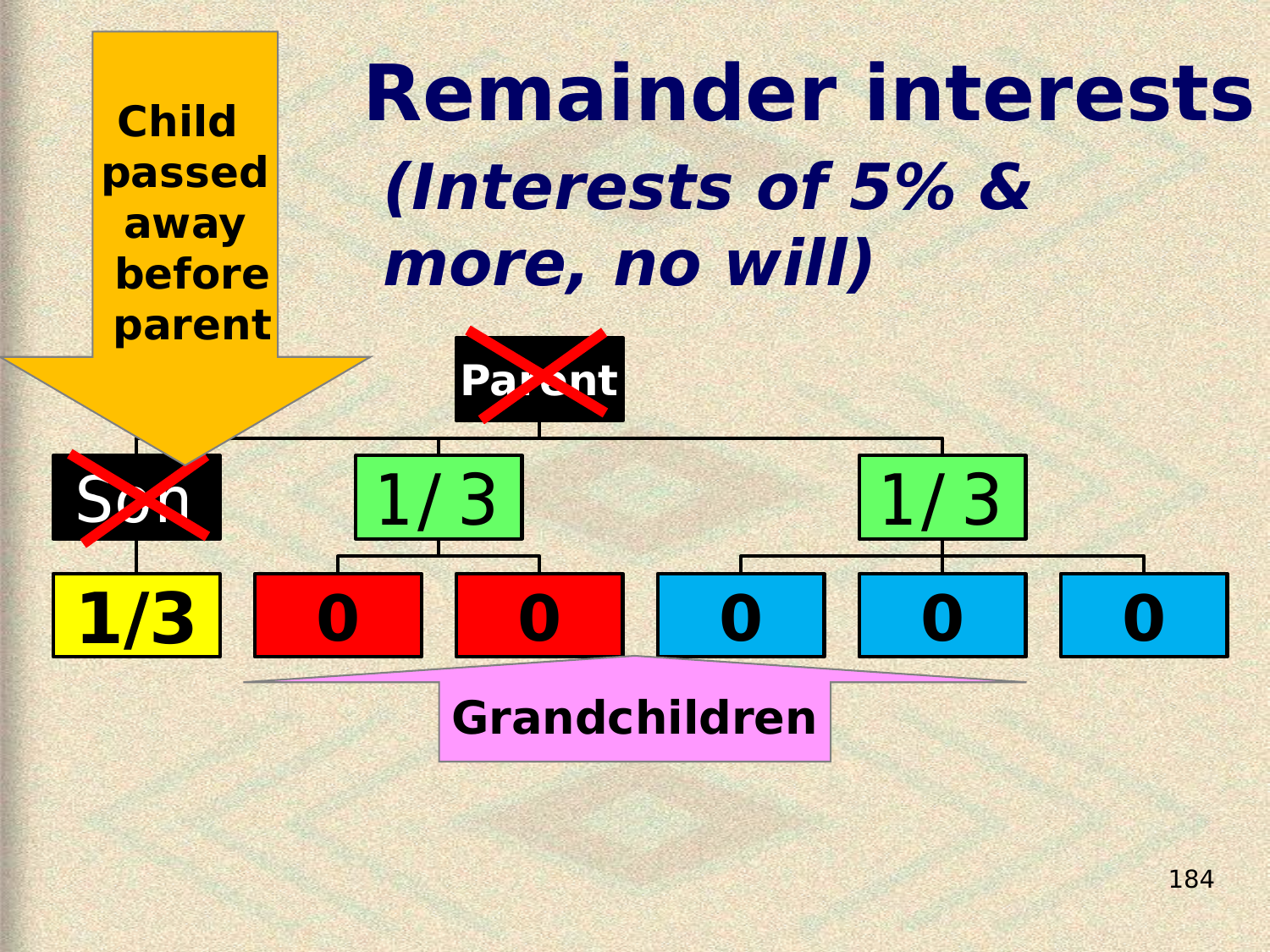

# Remainder interests
Child
passed
away
 before
 parent
(Interests of 5% & more, no will)
Parent
Son
1/3
1/3
0
0
1/3
0
0
0

Grandchildren
184